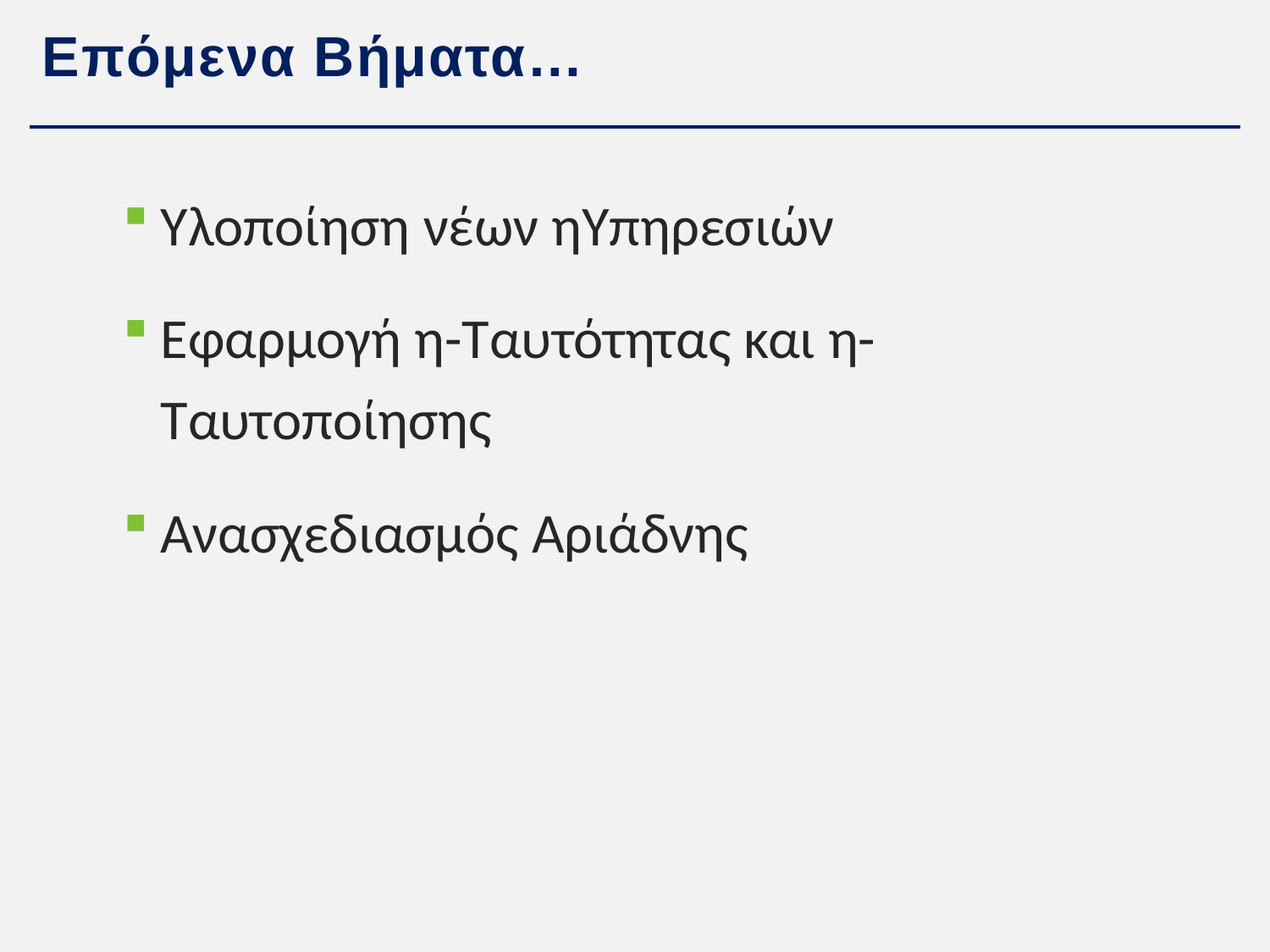

# Επόμενα Βήματα…
Υλοποίηση νέων ηΥπηρεσιών
Εφαρμογή η-Ταυτότητας και η-Ταυτοποίησης
Ανασχεδιασμός Αριάδνης